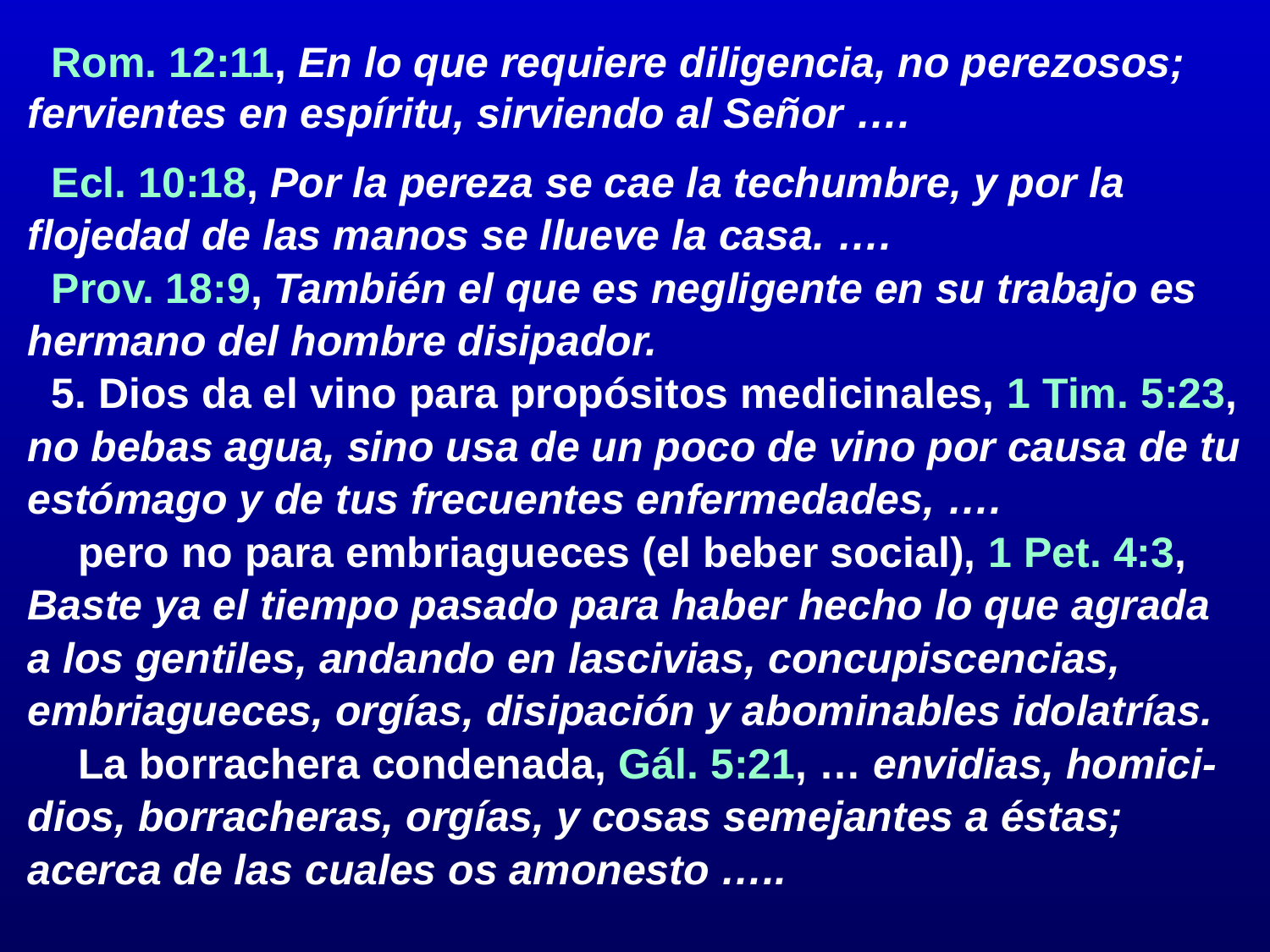

# Rom. 12:11, En lo que requiere diligencia, no perezosos; fervientes en espíritu, sirviendo al Señor ….
	Ecl. 10:18, Por la pereza se cae la techumbre, y por la flojedad de las manos se llueve la casa. ….
	Prov. 18:9, También el que es negligente en su trabajo es hermano del hombre disipador.
	5. Dios da el vino para propósitos medicinales, 1 Tim. 5:23, no bebas agua, sino usa de un poco de vino por causa de tu estómago y de tus frecuentes enfermedades, ….
 		pero no para embriagueces (el beber social), 1 Pet. 4:3, Baste ya el tiempo pasado para haber hecho lo que agrada a los gentiles, andando en lascivias, concupiscencias, embriagueces, orgías, disipación y abominables idolatrías. 		La borrachera condenada, Gál. 5:21, … envidias, homici-dios, borracheras, orgías, y cosas semejantes a éstas; acerca de las cuales os amonesto …..